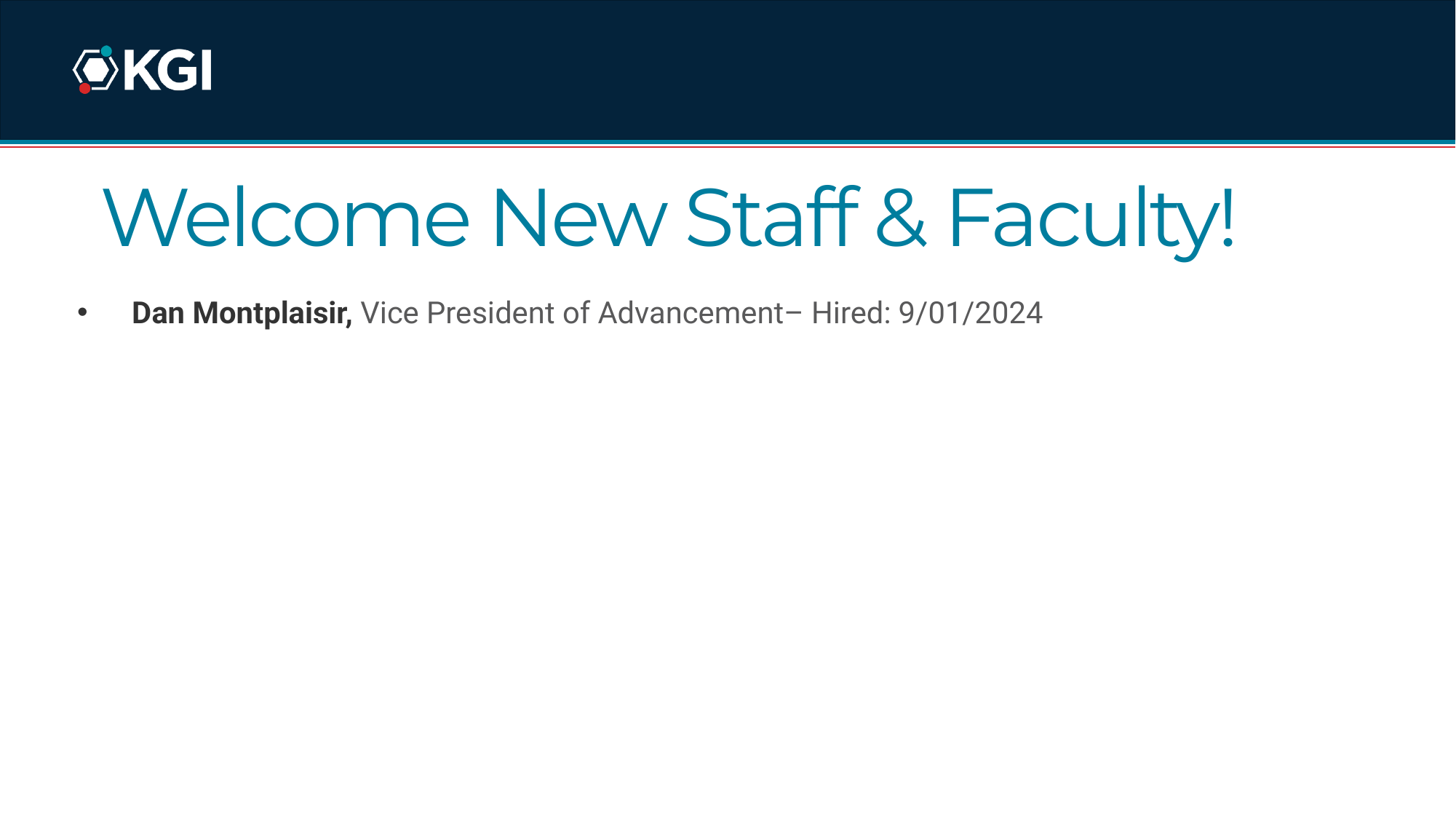

# Welcome New Staff & Faculty!
Dan Montplaisir, Vice President of Advancement– Hired: 9/01/2024